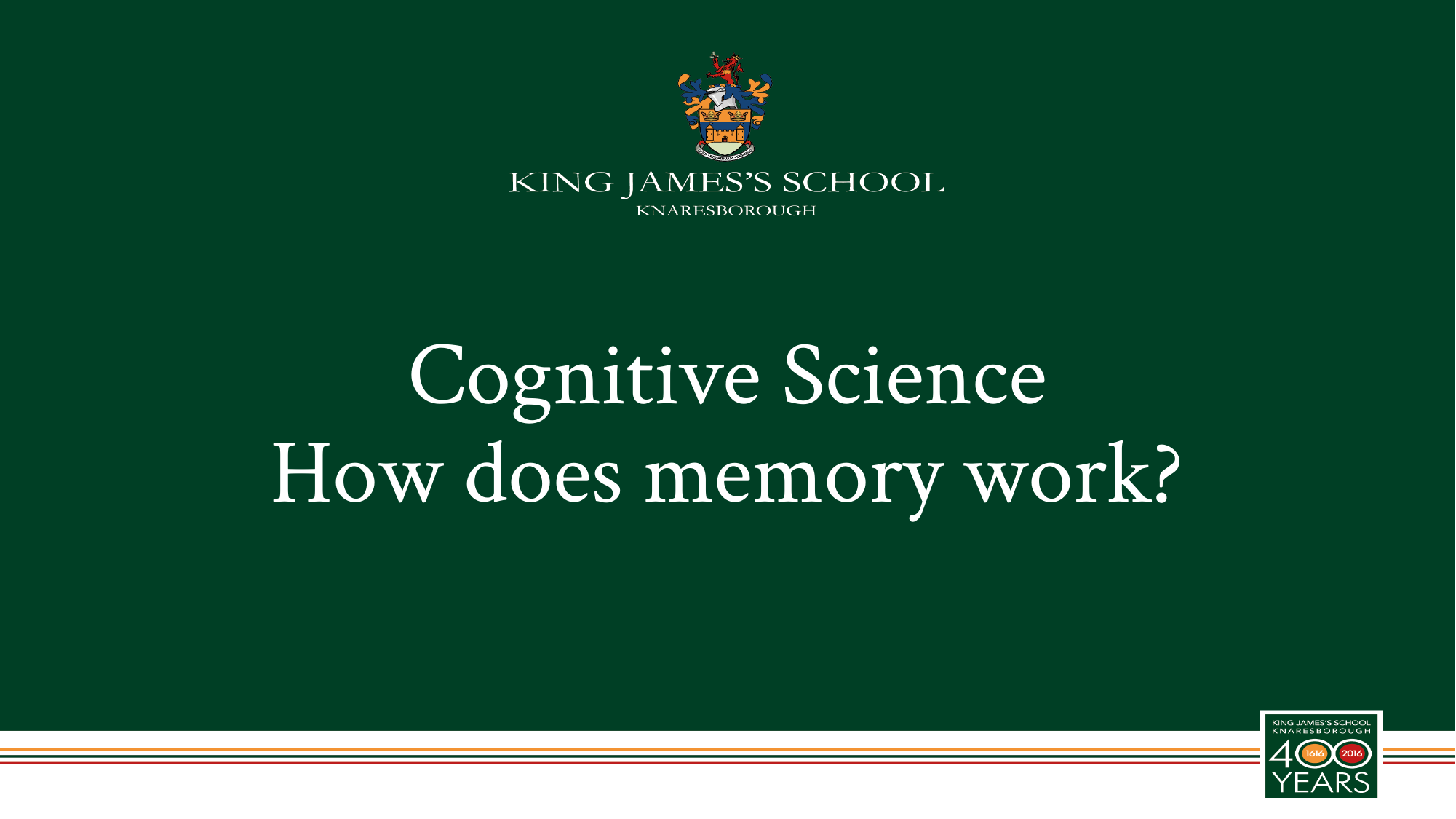

# Cognitive Science How does memory work?